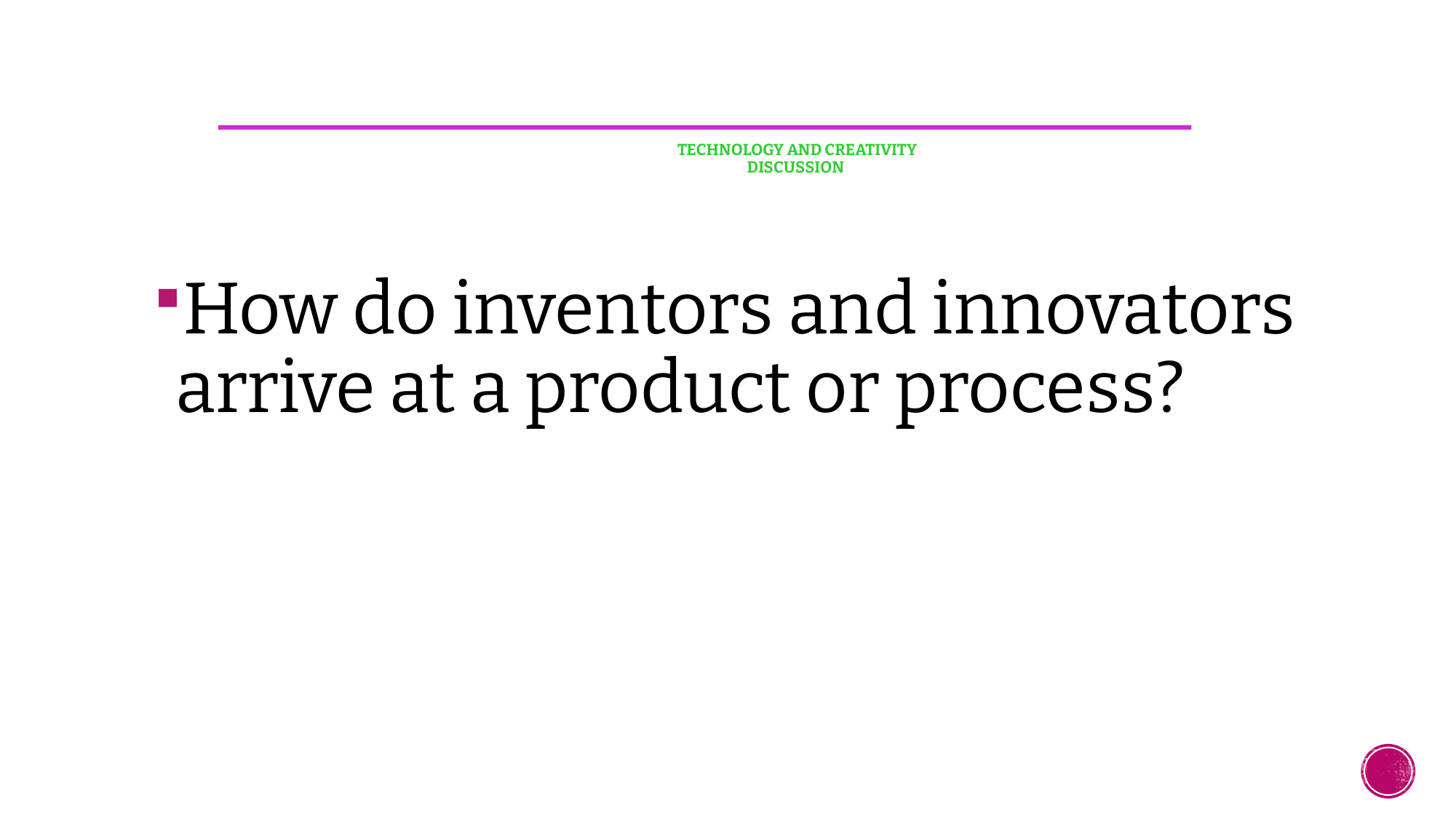

# Technology and Creativity Discussion

How do inventors and innovators arrive at a product or process?